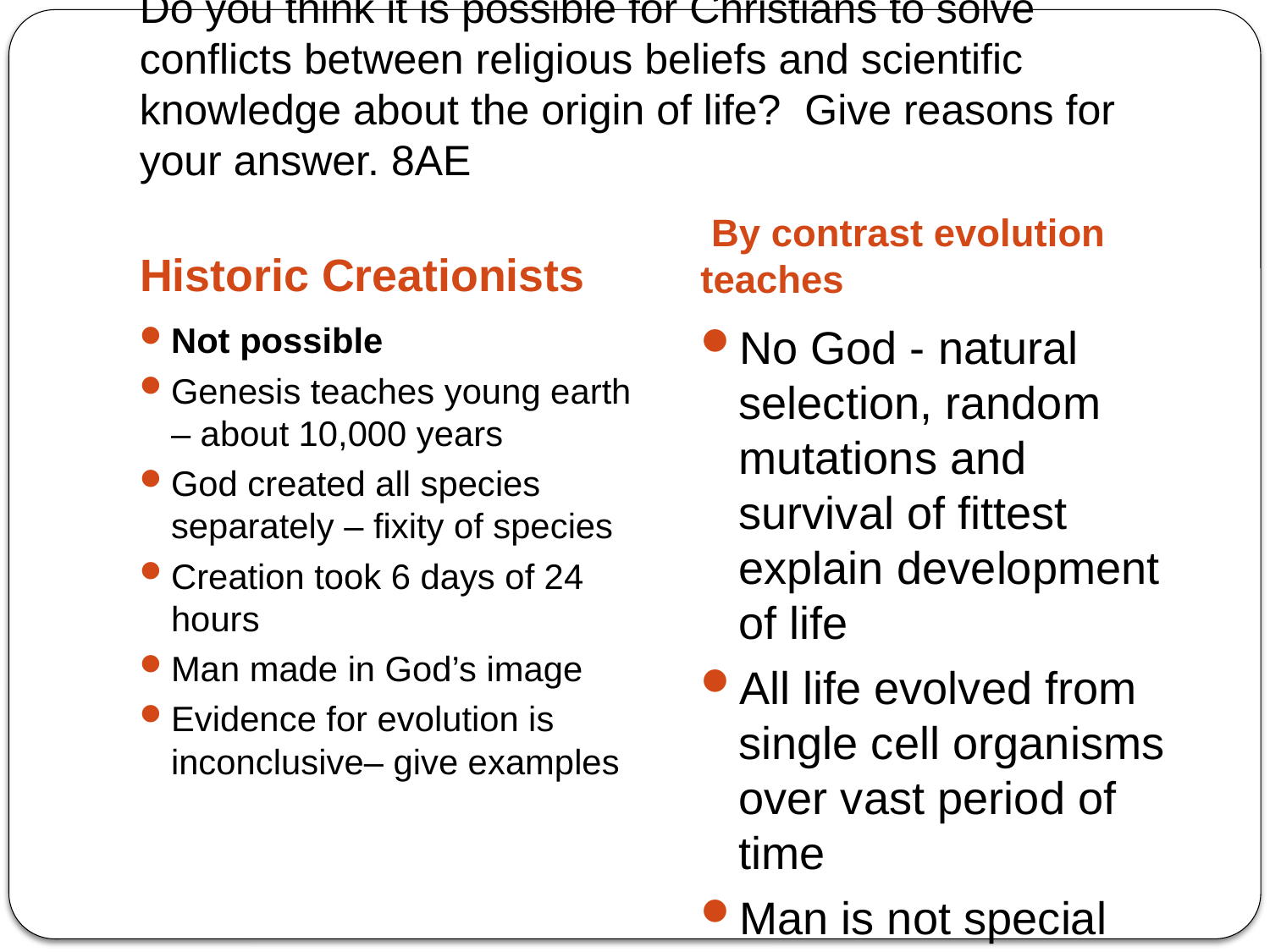

# Do you think it is possible for Christians to solve conflicts between religious beliefs and scientific knowledge about the origin of life?  Give reasons for your answer. 8AE

Historic Creationists
 By contrast evolution teaches
Not possible
Genesis teaches young earth – about 10,000 years
God created all species separately – fixity of species
Creation took 6 days of 24 hours
Man made in God’s image
Evidence for evolution is inconclusive– give examples
No God - natural selection, random mutations and survival of fittest explain development of life
All life evolved from single cell organisms over vast period of time
Man is not special